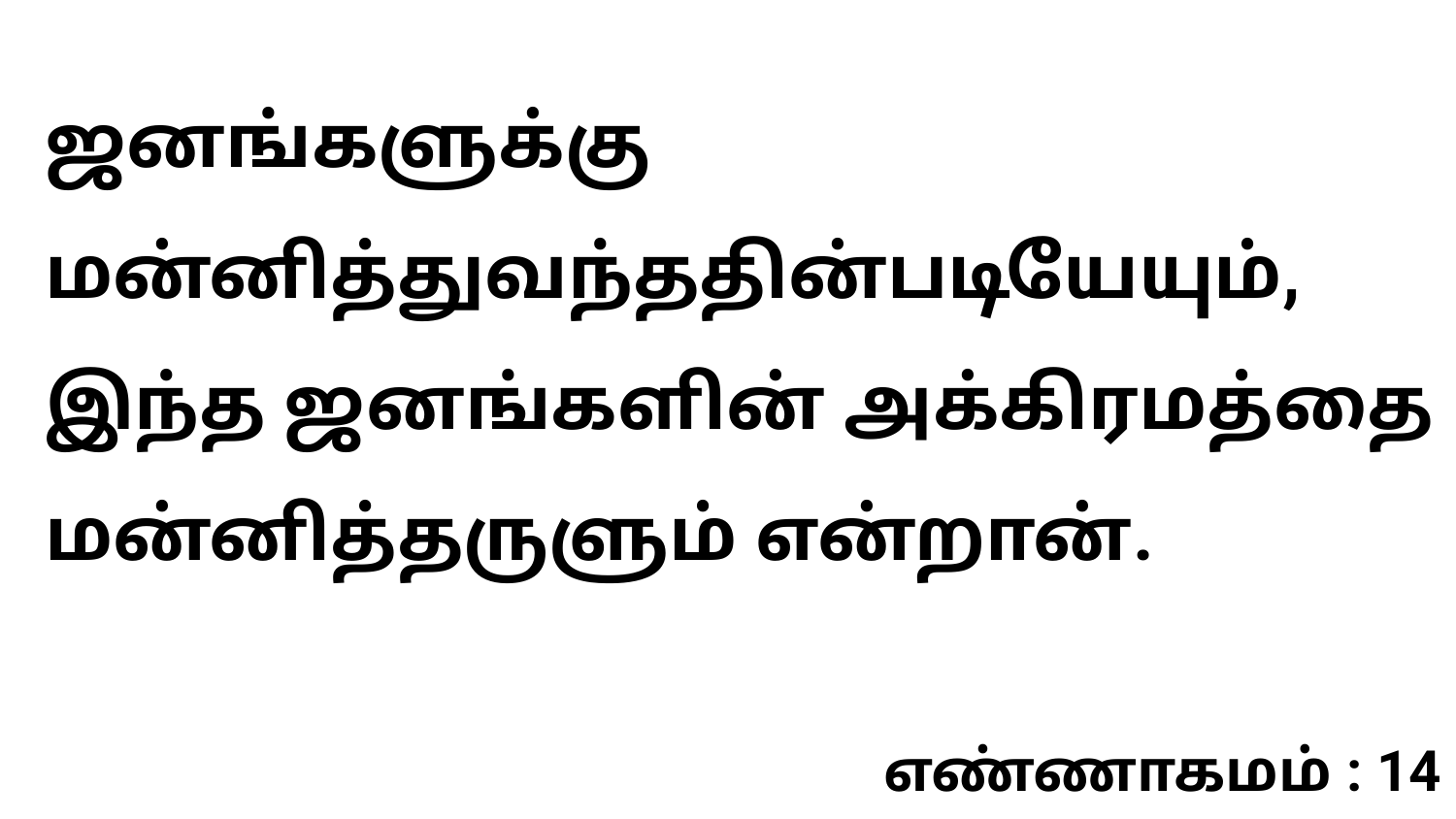

ஜனங்களுக்கு மன்னித்துவந்ததின்படியேயும், இந்த ஜனங்களின் அக்கிரமத்தை மன்னித்தருளும் என்றான்.
எண்ணாகமம் : 14